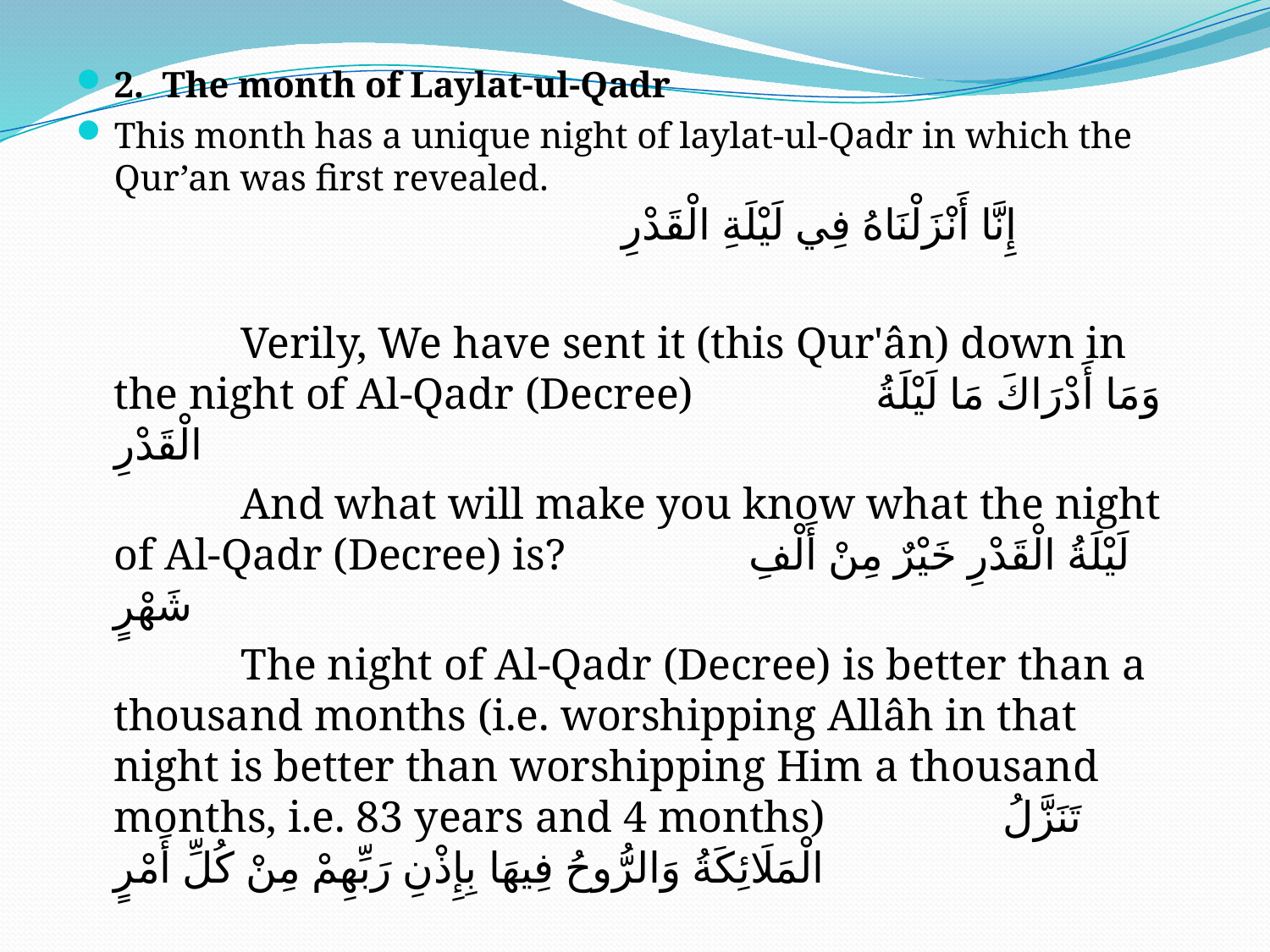

2.  The month of Laylat-ul-Qadr
This month has a unique night of laylat-ul-Qadr in which the Qur’an was first revealed.
                                      	إِنَّا أَنْزَلْنَاهُ فِي لَيْلَةِ الْقَدْرِ

		Verily, We have sent it (this Qur'ân) down in the night of Al-Qadr (Decree) 		وَمَا أَدْرَاكَ مَا لَيْلَةُ الْقَدْرِ
		And what will make you know what the night of Al-Qadr (Decree) is? 		لَيْلَةُ الْقَدْرِ خَيْرٌ مِنْ أَلْفِ شَهْرٍ
		The night of Al-Qadr (Decree) is better than a thousand months (i.e. worshipping Allâh in that night is better than worshipping Him a thousand months, i.e. 83 years and 4 months) 		تَنَزَّلُ الْمَلَائِكَةُ وَالرُّوحُ فِيهَا بِإِذْنِ رَبِّهِمْ مِنْ كُلِّ أَمْرٍ